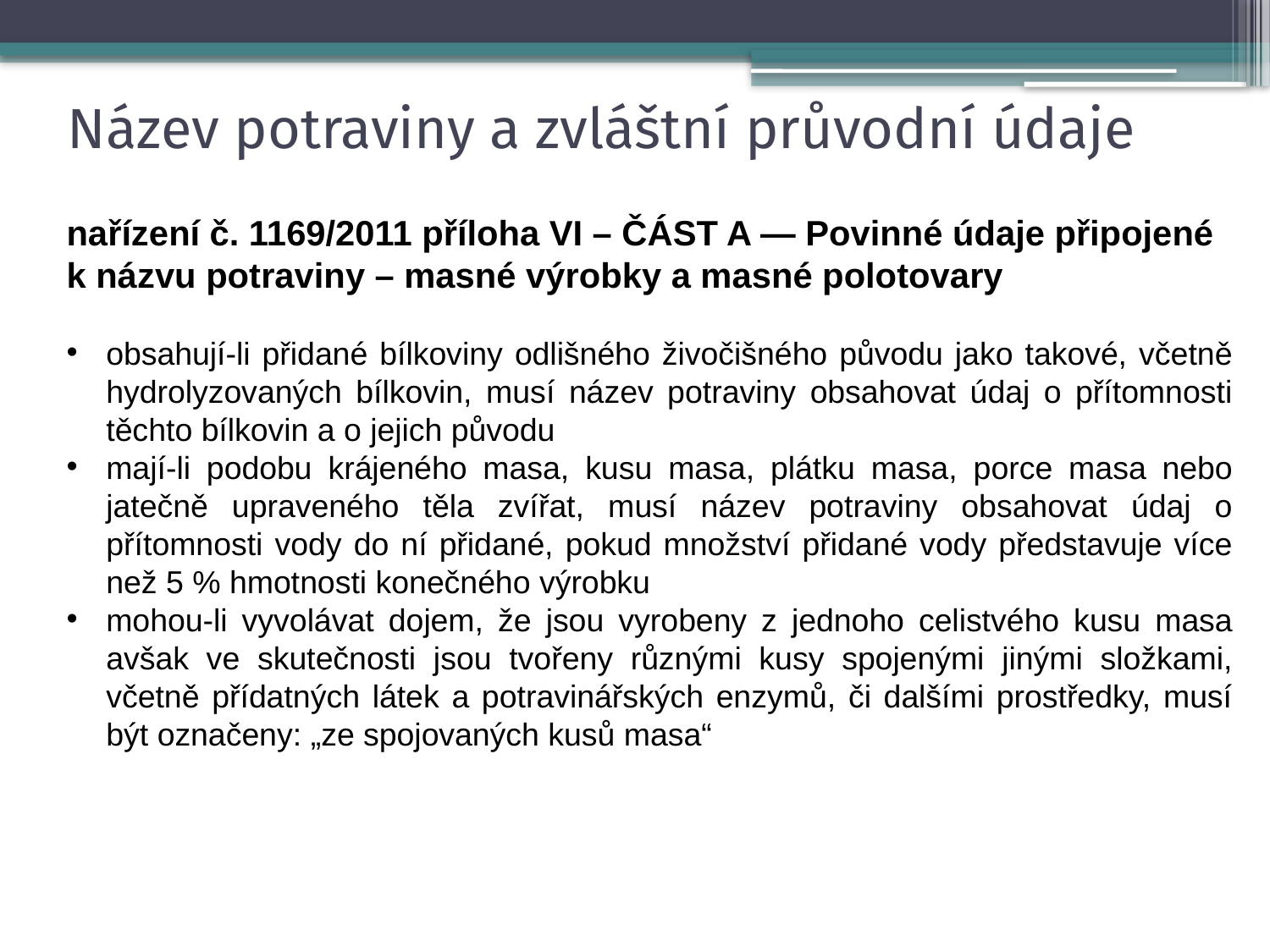

# Název potraviny a zvláštní průvodní údaje
nařízení č. 1169/2011 příloha VI – ČÁST A — Povinné údaje připojené k názvu potraviny – masné výrobky a masné polotovary

obsahují-li přidané bílkoviny odlišného živočišného původu jako takové, včetně hydrolyzovaných bílkovin, musí název potraviny obsahovat údaj o přítomnosti těchto bílkovin a o jejich původu
mají-li podobu krájeného masa, kusu masa, plátku masa, porce masa nebo jatečně upraveného těla zvířat, musí název potraviny obsahovat údaj o přítomnosti vody do ní přidané, pokud množství přidané vody představuje více než 5 % hmotnosti konečného výrobku
mohou-li vyvolávat dojem, že jsou vyrobeny z jednoho celistvého kusu masa avšak ve skutečnosti jsou tvořeny různými kusy spojenými jinými složkami, včetně přídatných látek a potravinářských enzymů, či dalšími prostředky, musí být označeny: „ze spojovaných kusů masa“